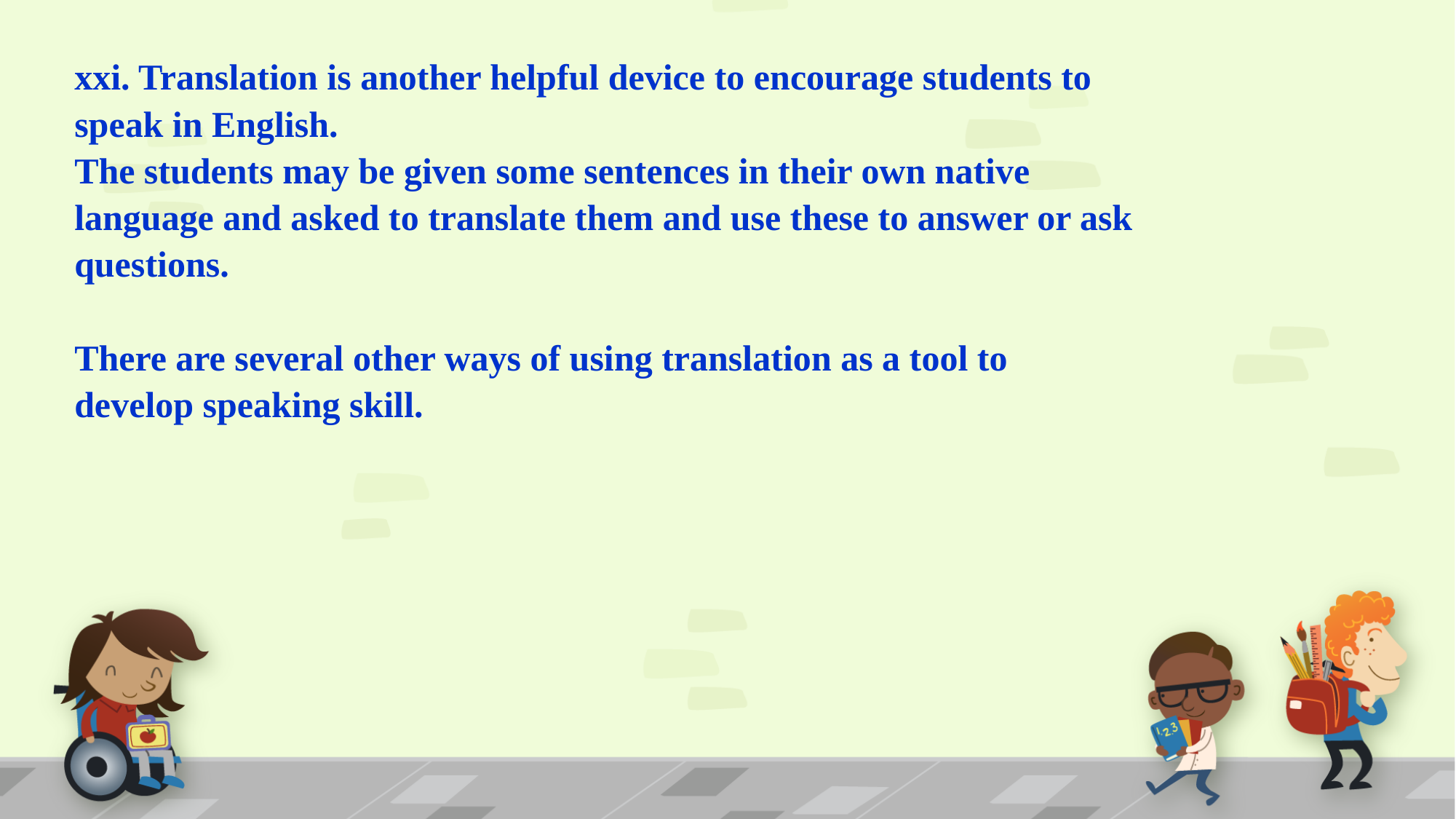

xxi. Translation is another helpful device to encourage students to speak in English.
The students may be given some sentences in their own native language and asked to translate them and use these to answer or ask questions.

There are several other ways of using translation as a tool to develop speaking skill.